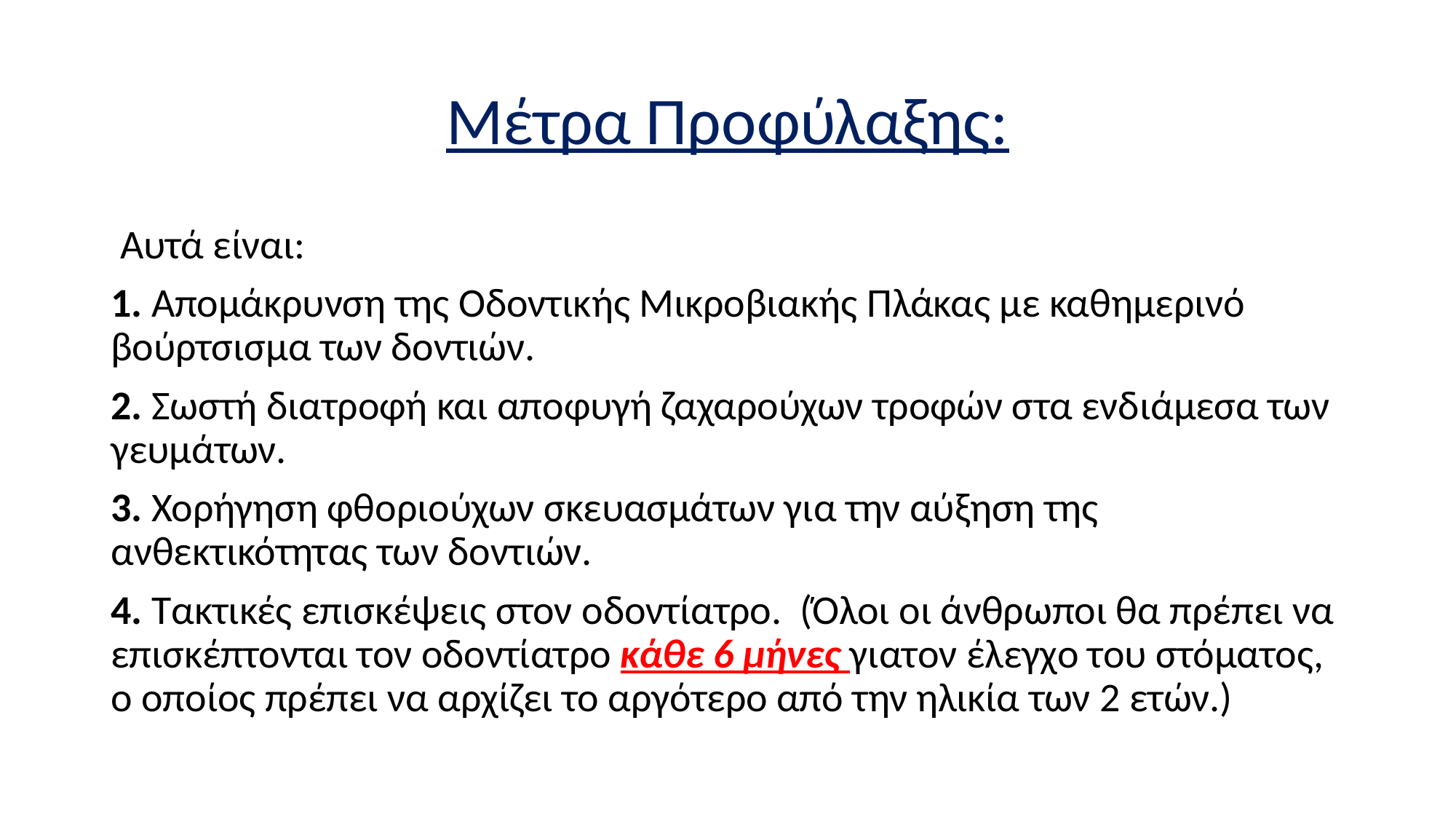

# Μέτρα Προφύλαξης:
 Αυτά είναι:
1. Απομάκρυνση της Οδοντικής Μικροβιακής Πλάκας με καθημερινό βούρτσισμα των δοντιών.
2. Σωστή διατροφή και αποφυγή ζαχαρούχων τροφών στα ενδιάμεσα των γευμάτων.
3. Χορήγηση φθοριούχων σκευασμάτων για την αύξηση της ανθεκτικότητας των δοντιών.
4. Τακτικές επισκέψεις στον οδοντίατρο.  (Όλοι οι άνθρωποι θα πρέπει να επισκέπτονται τον οδοντίατρο κάθε 6 μήνες γιατον έλεγχο του στόματος, ο οποίος πρέπει να αρχίζει το αργότερο από την ηλικία των 2 ετών.)